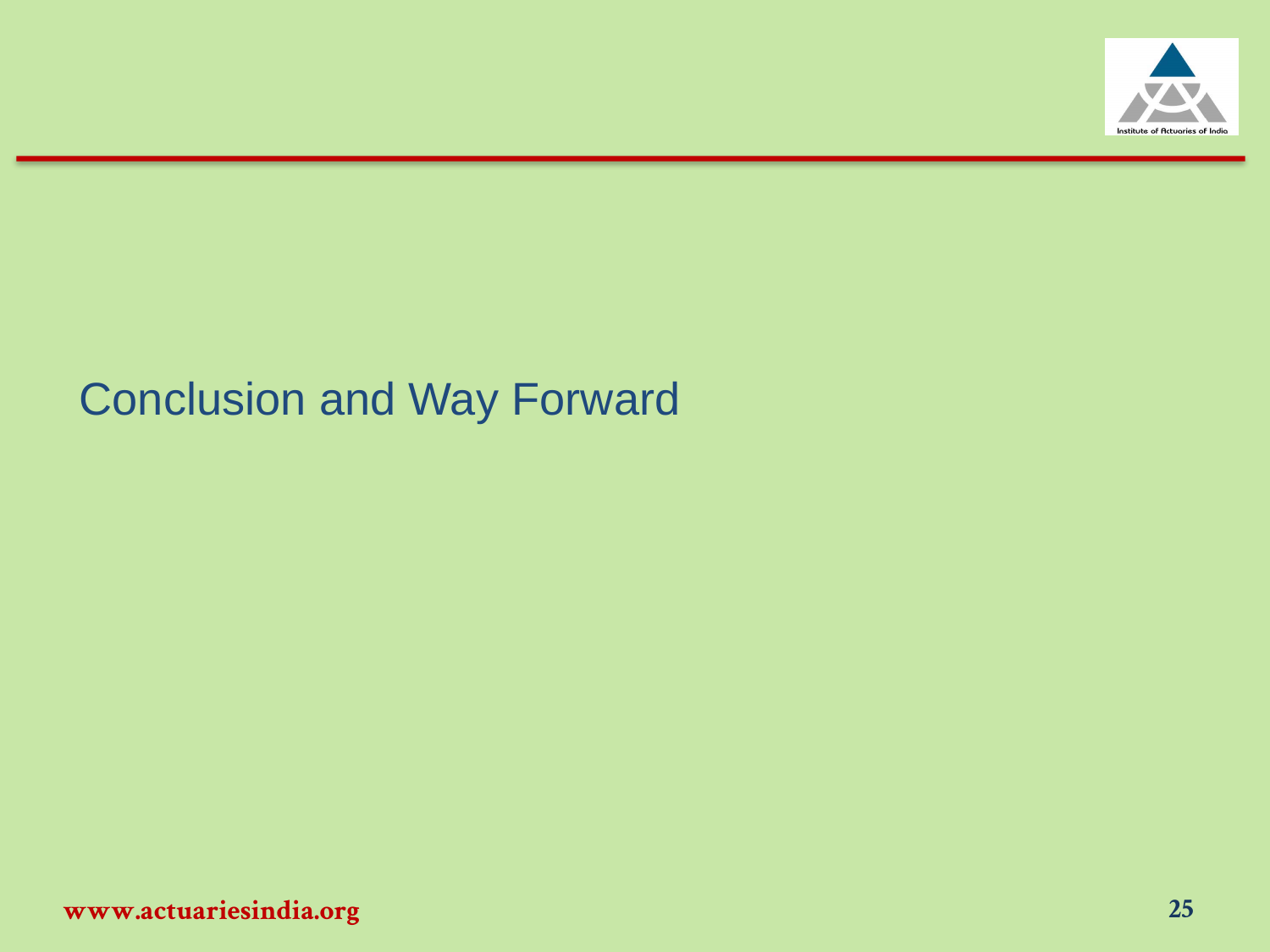

# Conclusion and Way Forward
www.actuariesindia.org
25